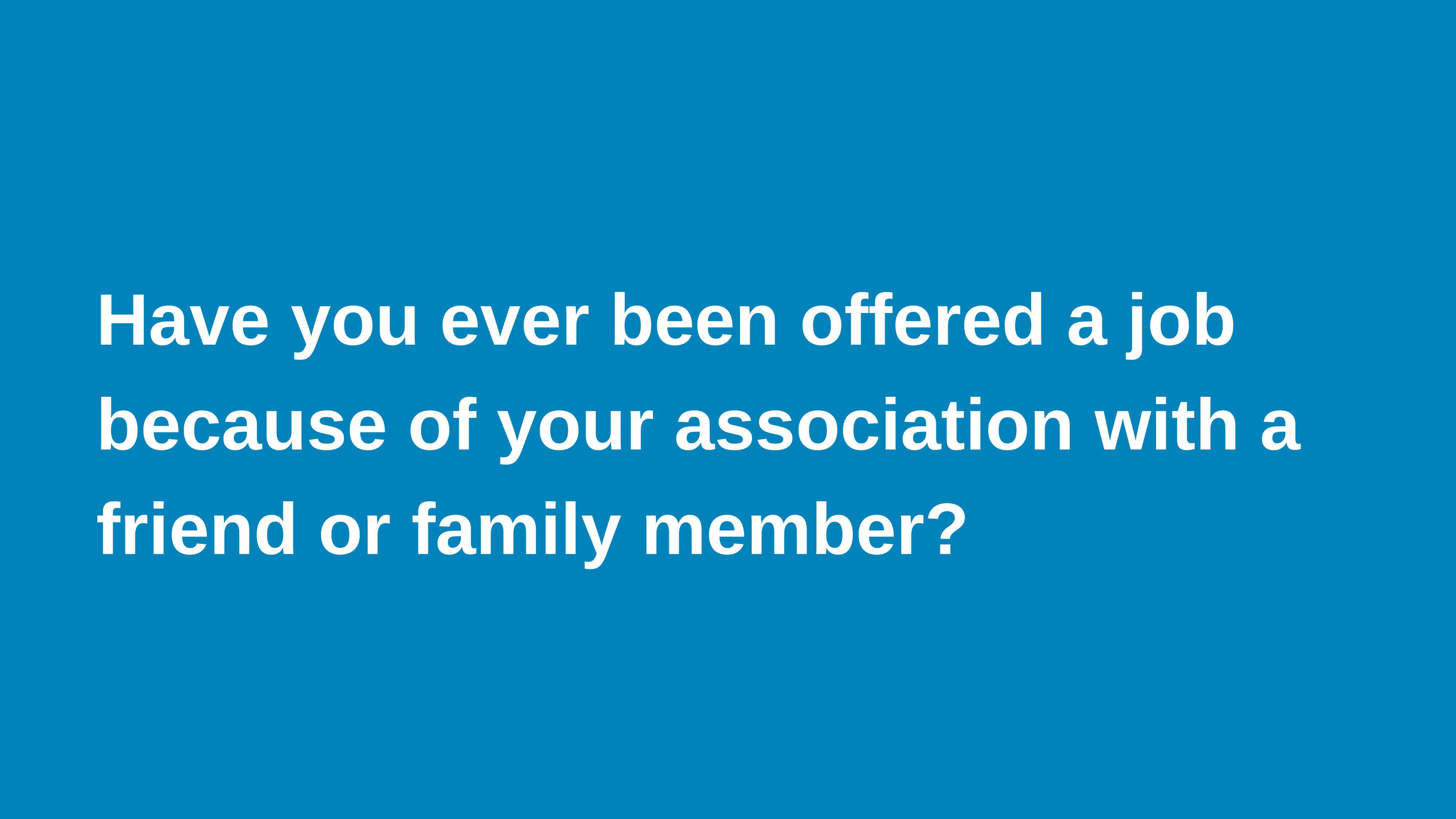

Have you ever been offered a job because of your association with a friend or family member?